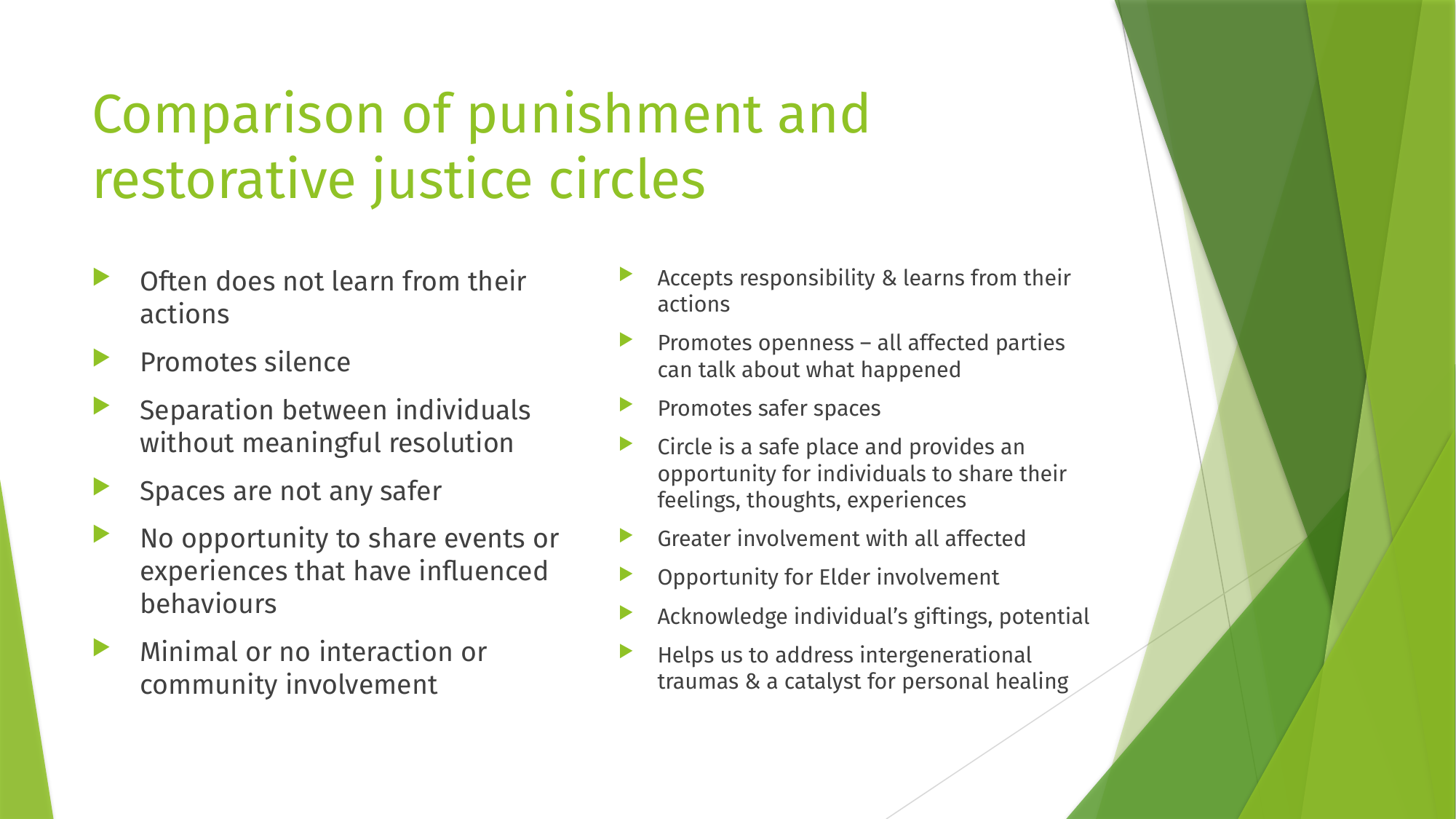

# Comparison of punishment and restorative justice circles
Often does not learn from their actions
Promotes silence
Separation between individuals without meaningful resolution
Spaces are not any safer
No opportunity to share events or experiences that have influenced behaviours
Minimal or no interaction or community involvement

Accepts responsibility & learns from their actions
Promotes openness – all affected parties can talk about what happened
Promotes safer spaces
Circle is a safe place and provides an opportunity for individuals to share their feelings, thoughts, experiences
Greater involvement with all affected
Opportunity for Elder involvement
Acknowledge individual’s giftings, potential
Helps us to address intergenerational traumas & a catalyst for personal healing